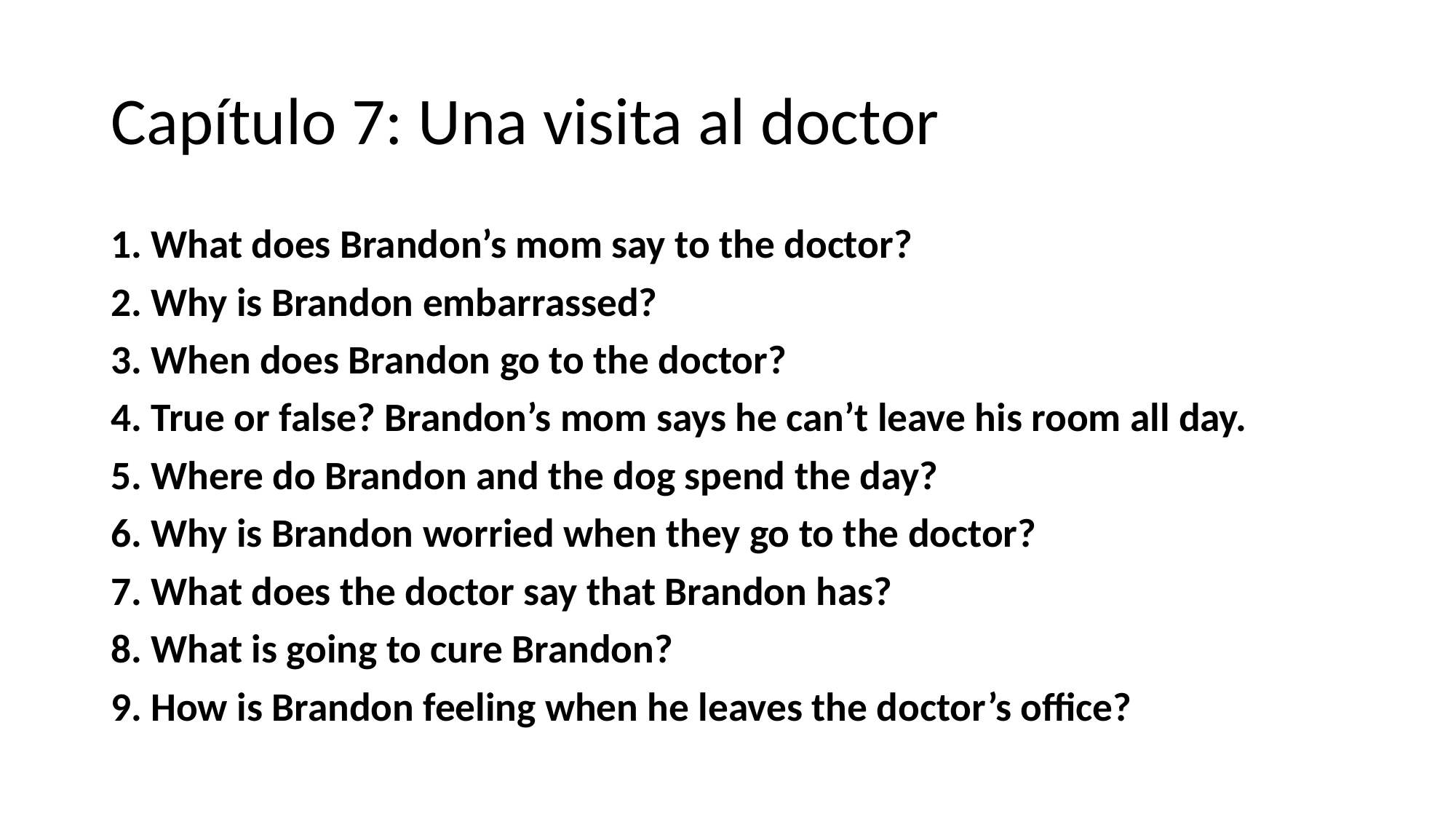

# Capítulo 7: Una visita al doctor
1. What does Brandon’s mom say to the doctor?
2. Why is Brandon embarrassed?
3. When does Brandon go to the doctor?
4. True or false? Brandon’s mom says he can’t leave his room all day.
5. Where do Brandon and the dog spend the day?
6. Why is Brandon worried when they go to the doctor?
7. What does the doctor say that Brandon has?
8. What is going to cure Brandon?
9. How is Brandon feeling when he leaves the doctor’s office?